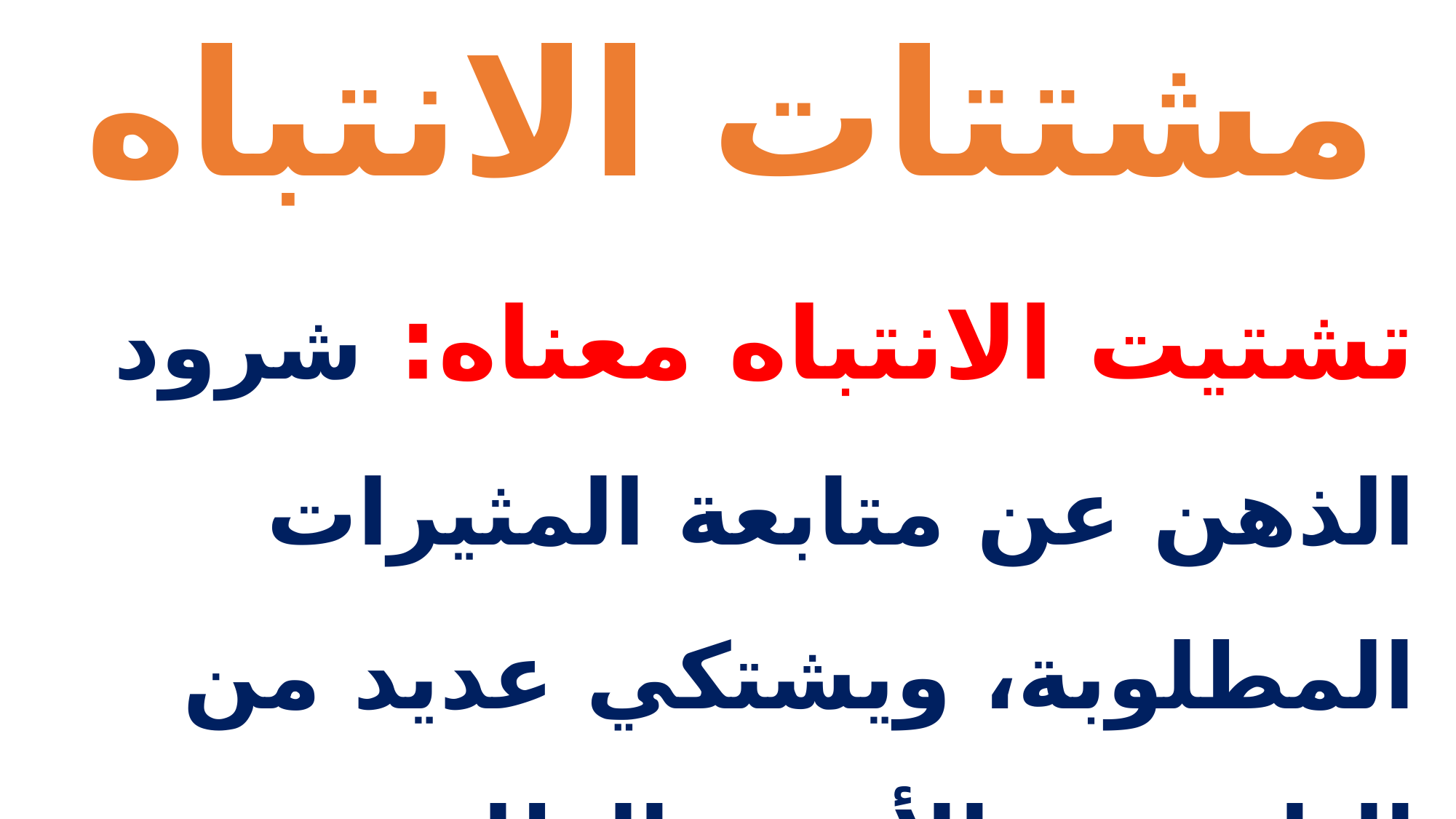

# مشتتات الانتباه
تشتيت الانتباه معناه: شرود الذهن عن متابعة المثيرات المطلوبة، ويشتكي عديد من الناس -وبالأخص الطلبة- من تشتت الانتباه وشرود الذِّهن.